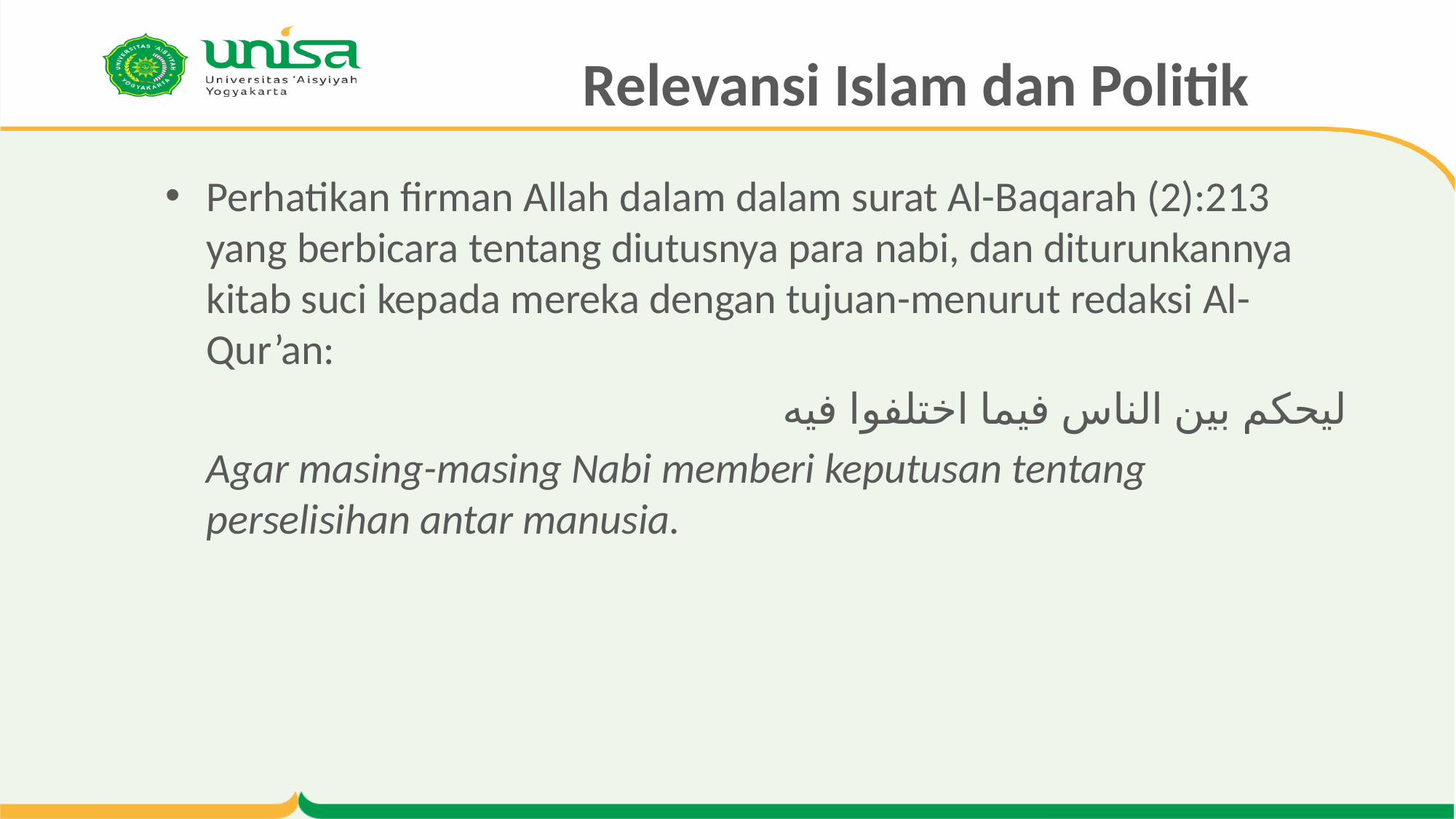

# Relevansi Islam dan Politik
Perhatikan firman Allah dalam dalam surat Al-Baqarah (2):213 yang berbicara tentang diutusnya para nabi, dan diturunkannya kitab suci kepada mereka dengan tujuan-menurut redaksi Al-Qur’an:
ليحكم بين الناس فيما اختلفوا فيه
	Agar masing-masing Nabi memberi keputusan tentang perselisihan antar manusia.